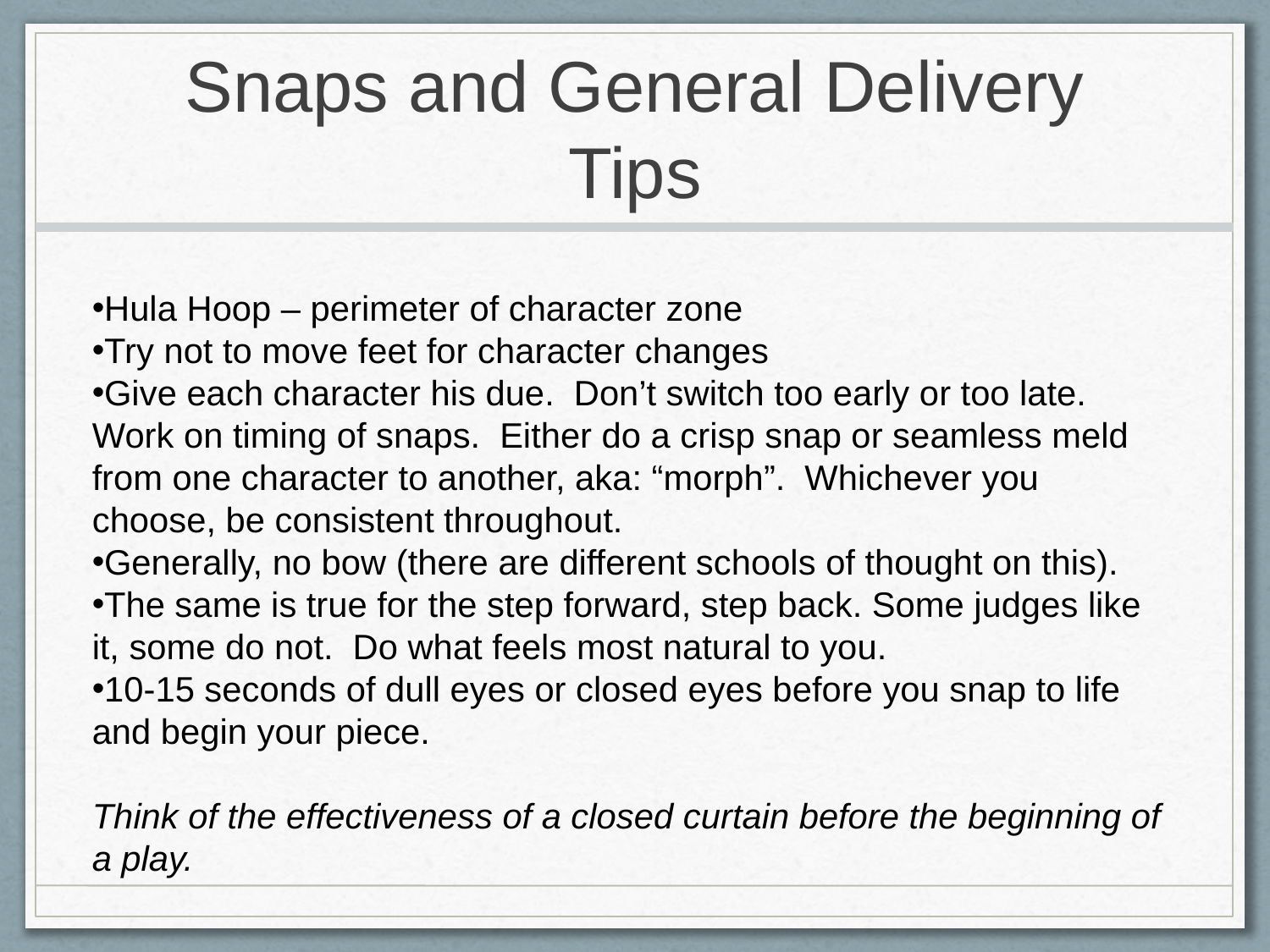

# Snaps and General Delivery Tips
Hula Hoop – perimeter of character zone
Try not to move feet for character changes
Give each character his due.  Don’t switch too early or too late. Work on timing of snaps.  Either do a crisp snap or seamless meld from one character to another, aka: “morph”.  Whichever you choose, be consistent throughout.
Generally, no bow (there are different schools of thought on this).
The same is true for the step forward, step back. Some judges like it, some do not.  Do what feels most natural to you.
10-15 seconds of dull eyes or closed eyes before you snap to life and begin your piece.

Think of the effectiveness of a closed curtain before the beginning of a play.